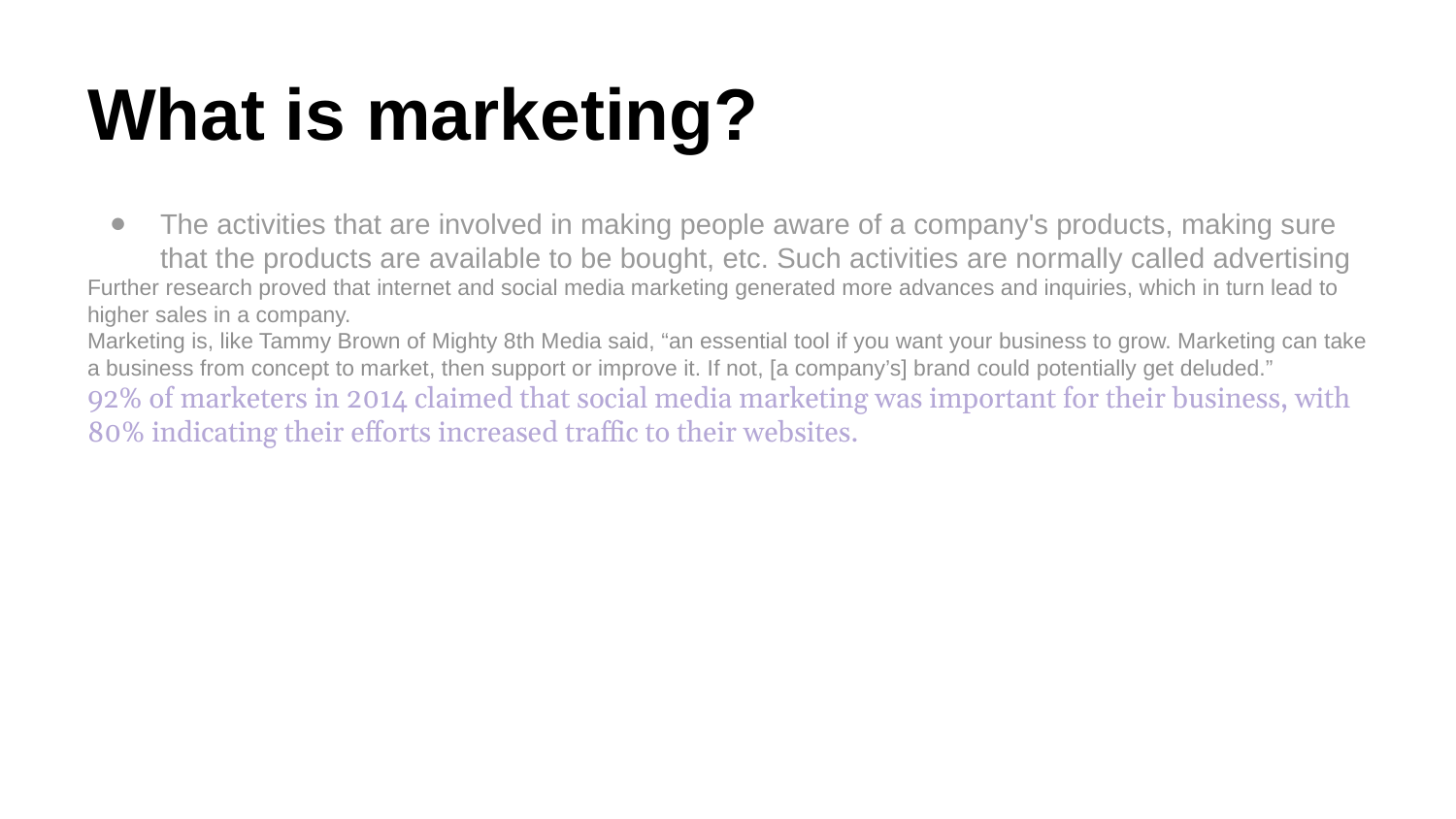

# What is marketing?
The activities that are involved in making people aware of a company's products, making sure that the products are available to be bought, etc. Such activities are normally called advertising
Further research proved that internet and social media marketing generated more advances and inquiries, which in turn lead to higher sales in a company.
Marketing is, like Tammy Brown of Mighty 8th Media said, “an essential tool if you want your business to grow. Marketing can take a business from concept to market, then support or improve it. If not, [a company’s] brand could potentially get deluded.”
92% of marketers in 2014 claimed that social media marketing was important for their business, with 80% indicating their efforts increased traffic to their websites.